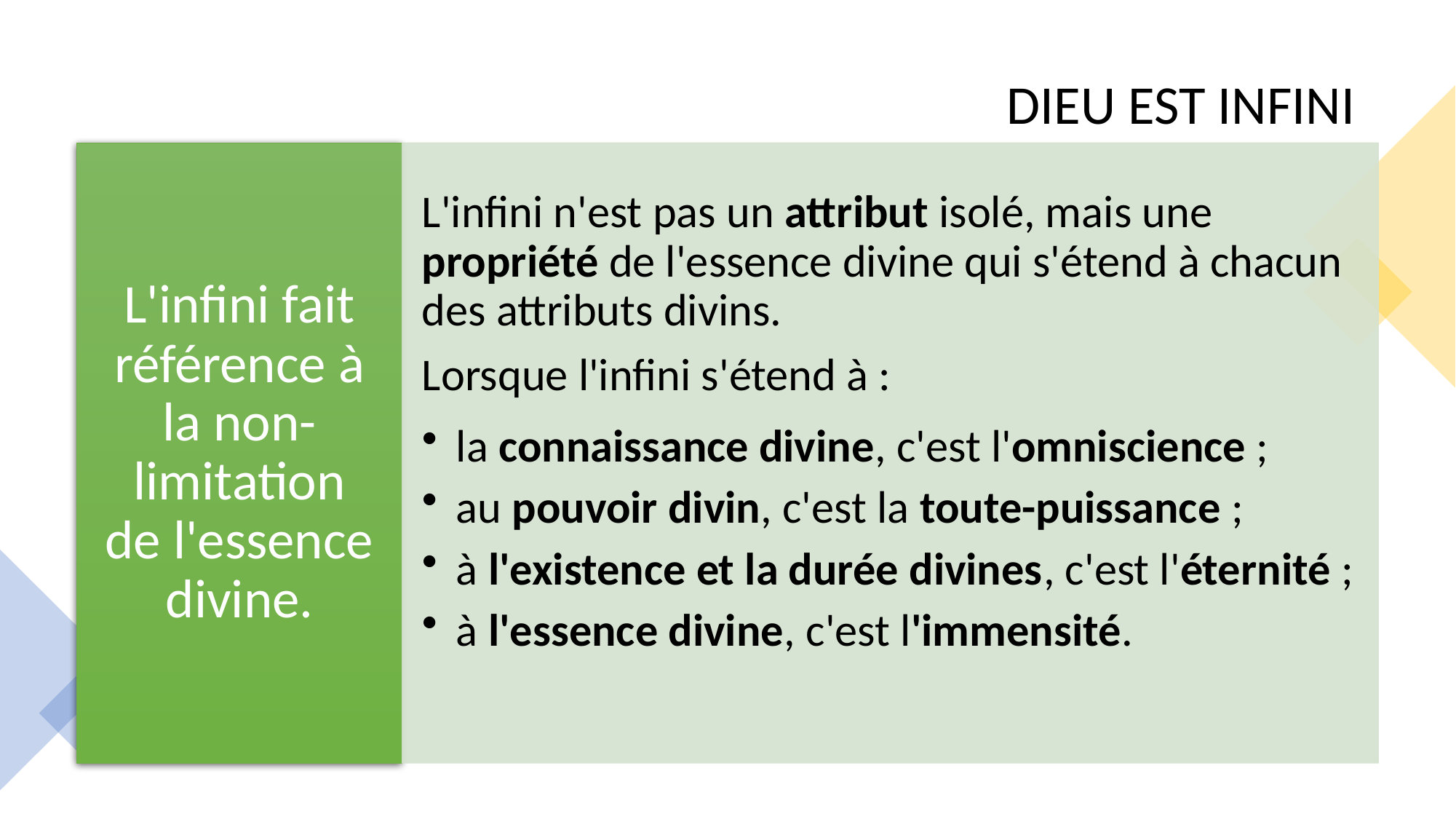

# DIEU EST INFINI
L'infini fait référence à la non-limitation de l'essence divine.
L'infini n'est pas un attribut isolé, mais une propriété de l'essence divine qui s'étend à chacun des attributs divins.
Lorsque l'infini s'étend à :
la connaissance divine, c'est l'omniscience ;
au pouvoir divin, c'est la toute-puissance ;
à l'existence et la durée divines, c'est l'éternité ;
à l'essence divine, c'est l'immensité.